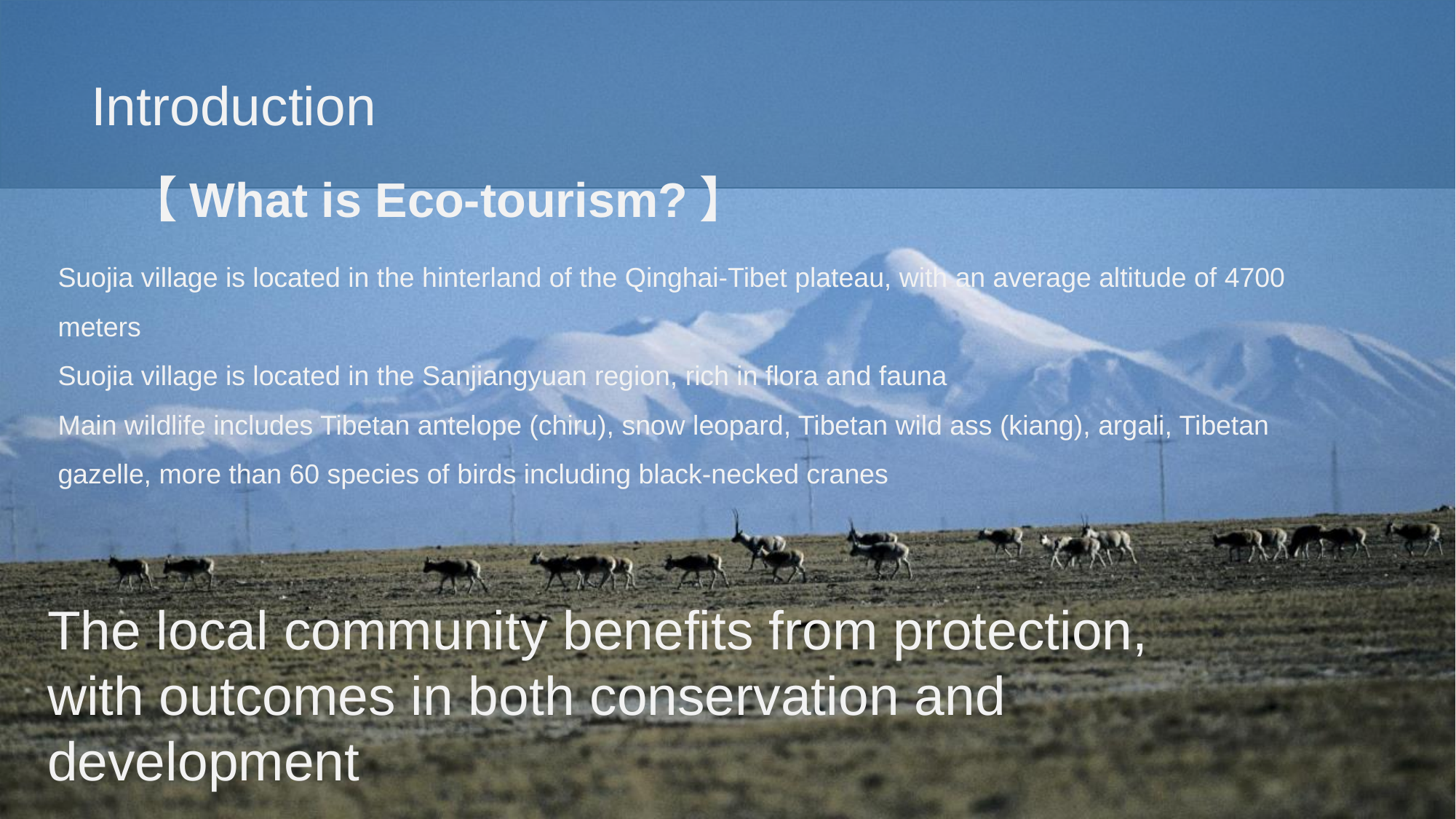

Introduction
【What is Eco-tourism?】
Suojia village is located in the hinterland of the Qinghai-Tibet plateau, with an average altitude of 4700 meters
Suojia village is located in the Sanjiangyuan region, rich in flora and fauna
Main wildlife includes Tibetan antelope (chiru), snow leopard, Tibetan wild ass (kiang), argali, Tibetan gazelle, more than 60 species of birds including black-necked cranes
The local community benefits from protection, with outcomes in both conservation and development